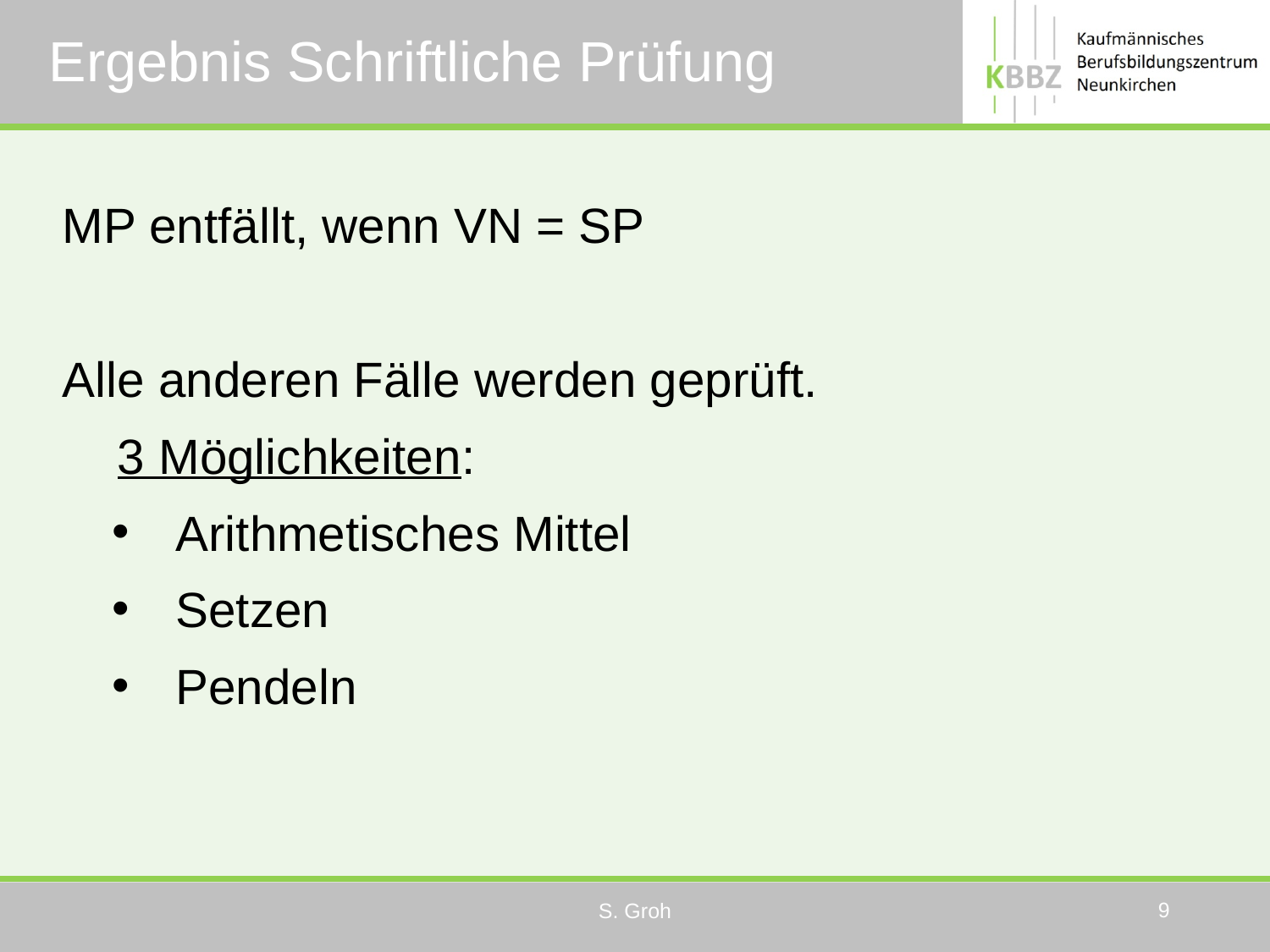

# Ergebnis Schriftliche Prüfung
 MP entfällt, wenn VN = SP

 Alle anderen Fälle werden geprüft.
     3 Möglichkeiten:
Arithmetisches Mittel
Setzen
Pendeln

9
S. Groh